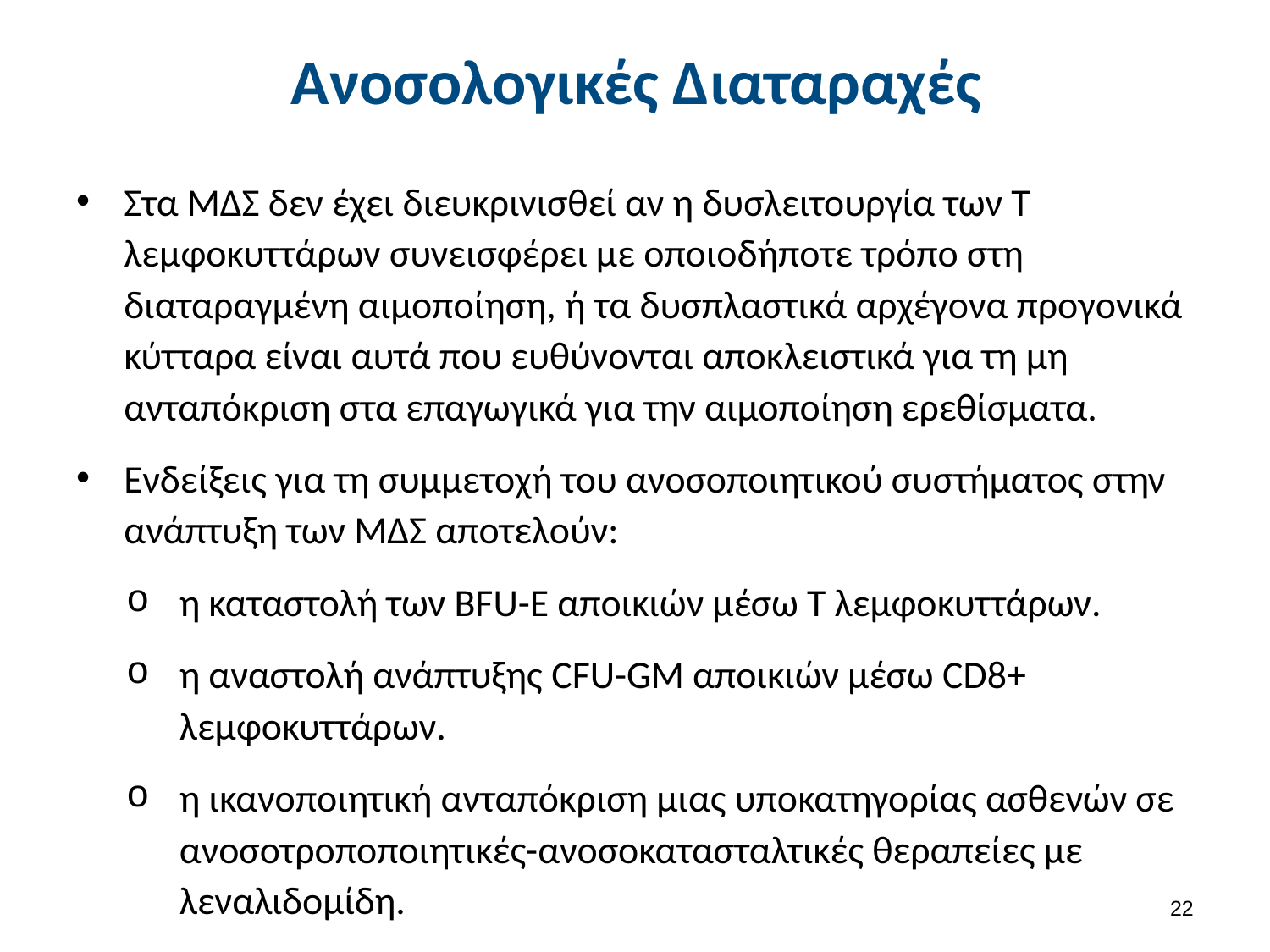

# Ανοσολογικές Διαταραχές
Στα ΜΔΣ δεν έχει διευκρινισθεί αν η δυσλειτουργία των Τ λεμφοκυττάρων συνεισφέρει με οποιοδήποτε τρόπο στη διαταραγμένη αιμοποίηση, ή τα δυσπλαστικά αρχέγονα προγονικά κύτταρα είναι αυτά που ευθύνονται αποκλειστικά για τη μη ανταπόκριση στα επαγωγικά για την αιμοποίηση ερεθίσματα.
Ενδείξεις για τη συμμετοχή του ανοσοποιητικού συστήματος στην ανάπτυξη των ΜΔΣ αποτελούν:
η καταστολή των BFU-E αποικιών μέσω Τ λεμφοκυττάρων.
η αναστολή ανάπτυξης CFU-GM αποικιών μέσω CD8+ λεμφοκυττάρων.
η ικανοποιητική ανταπόκριση μιας υποκατηγορίας ασθενών σε ανοσοτροποποιητικές-ανοσοκατασταλτικές θεραπείες με λεναλιδομίδη.
22